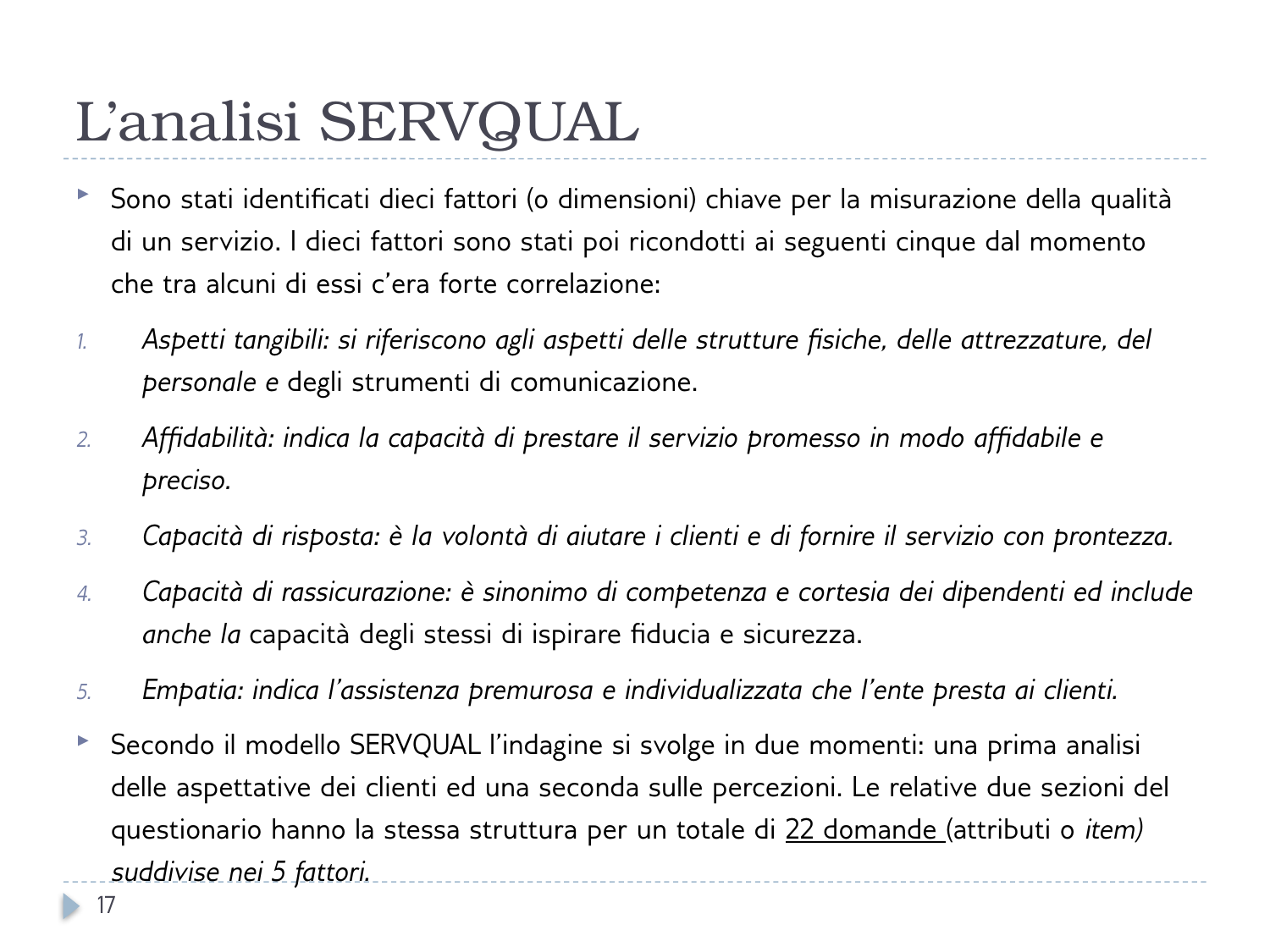

# L’analisi SERVQUAL
Sono stati identificati dieci fattori (o dimensioni) chiave per la misurazione della qualità di un servizio. I dieci fattori sono stati poi ricondotti ai seguenti cinque dal momento che tra alcuni di essi c’era forte correlazione:
Aspetti tangibili: si riferiscono agli aspetti delle strutture fisiche, delle attrezzature, del personale e degli strumenti di comunicazione.
Affidabilità: indica la capacità di prestare il servizio promesso in modo affidabile e preciso.
Capacità di risposta: è la volontà di aiutare i clienti e di fornire il servizio con prontezza.
Capacità di rassicurazione: è sinonimo di competenza e cortesia dei dipendenti ed include anche la capacità degli stessi di ispirare fiducia e sicurezza.
Empatia: indica l’assistenza premurosa e individualizzata che l’ente presta ai clienti.
Secondo il modello SERVQUAL l’indagine si svolge in due momenti: una prima analisi delle aspettative dei clienti ed una seconda sulle percezioni. Le relative due sezioni del questionario hanno la stessa struttura per un totale di 22 domande (attributi o item) suddivise nei 5 fattori.
17